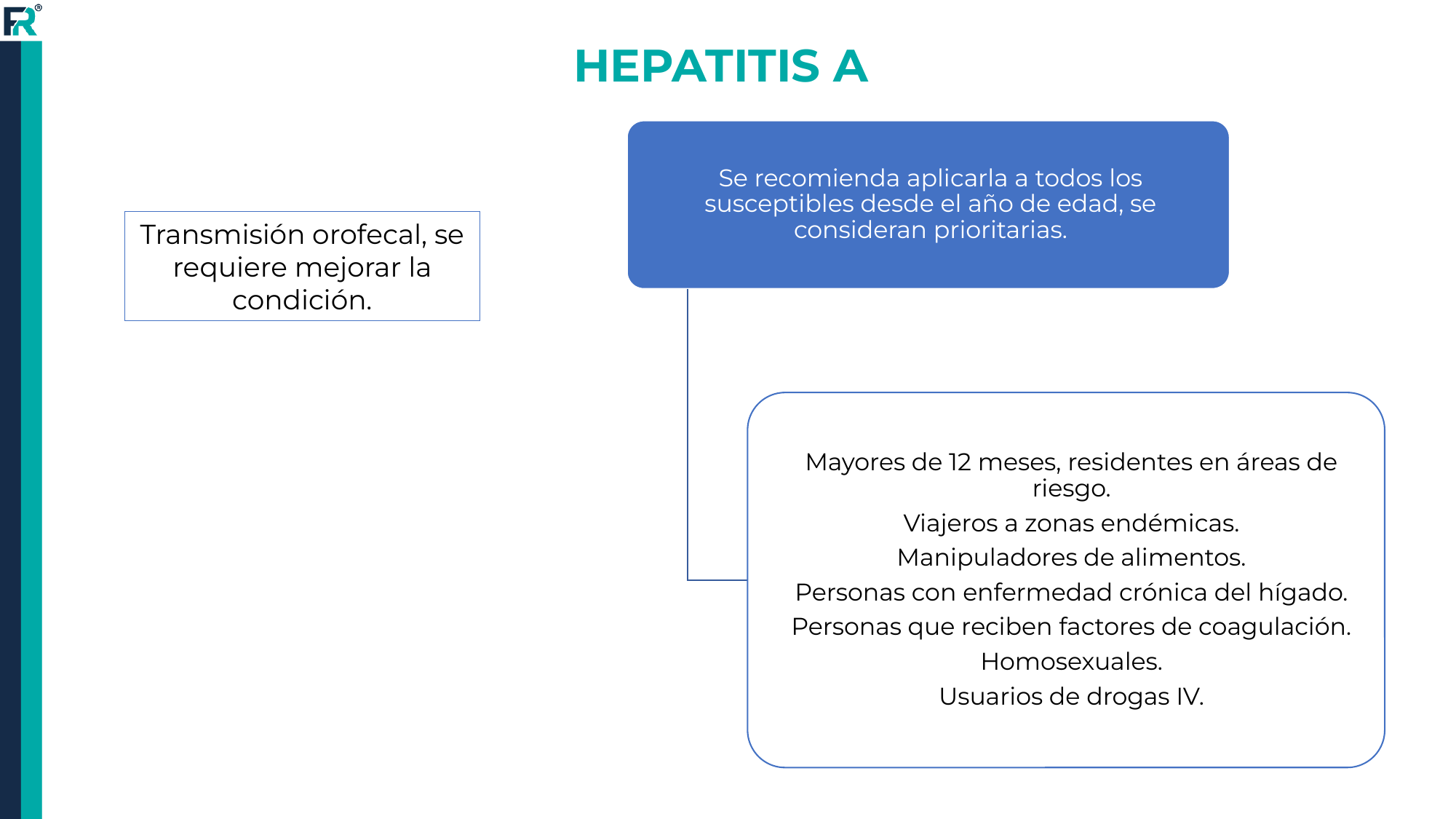

HEPATITIS A
Se recomienda aplicarla a todos los susceptibles desde el año de edad, se consideran prioritarias.
Mayores de 12 meses, residentes en áreas de riesgo.
Viajeros a zonas endémicas.
Manipuladores de alimentos.
Personas con enfermedad crónica del hígado.
Personas que reciben factores de coagulación.
Homosexuales.
Usuarios de drogas IV.
Transmisión orofecal, se requiere mejorar la condición.